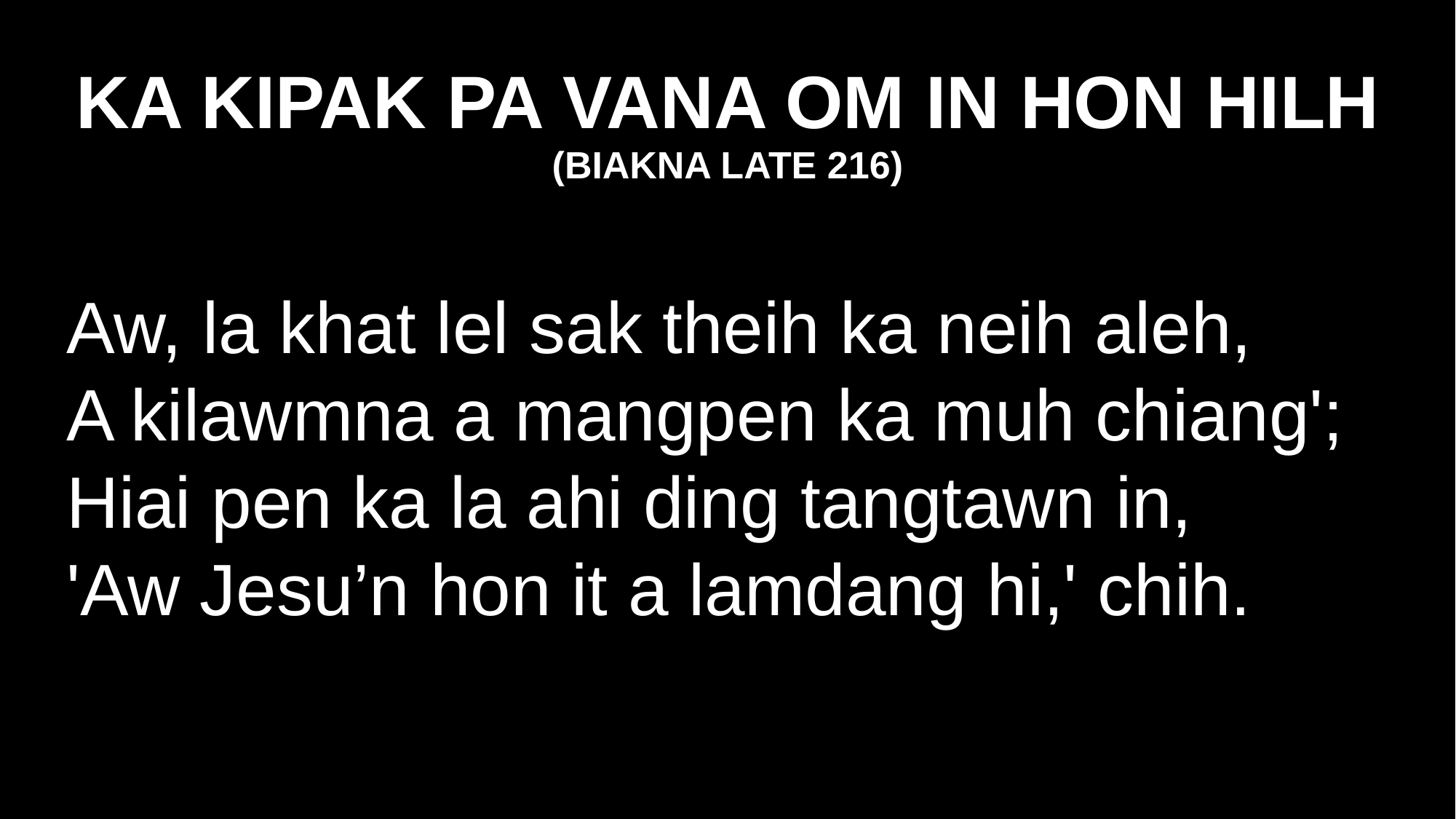

# KA KIPAK PA VANA OM IN HON HILH
(BIAKNA LATE 216)
Aw, la khat lel sak theih ka neih aleh,
A kilawmna a mangpen ka muh chiang';
Hiai pen ka la ahi ding tangtawn in,
'Aw Jesu’n hon it a lamdang hi,' chih.